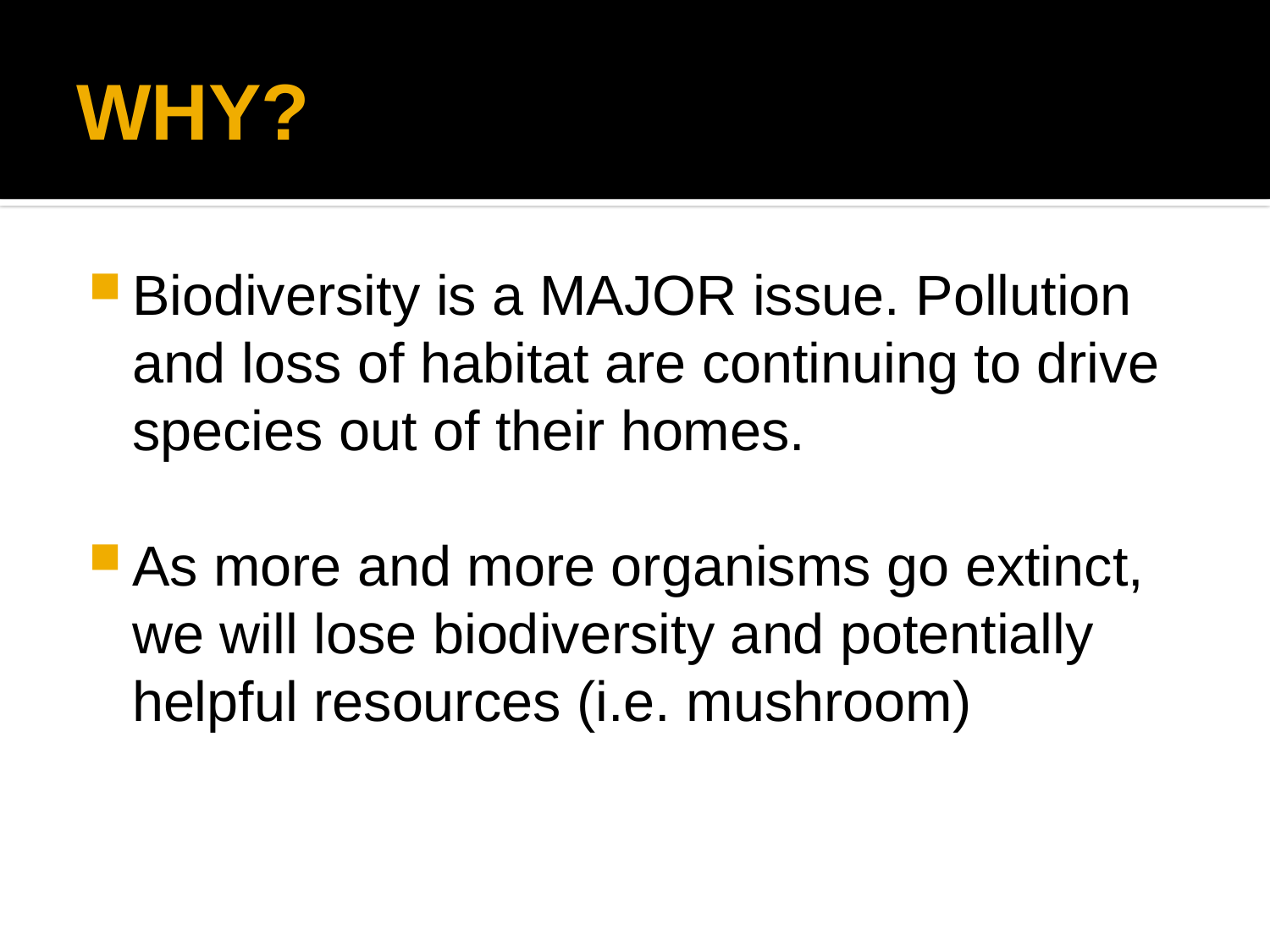

# WHY?
Biodiversity is a MAJOR issue. Pollution and loss of habitat are continuing to drive species out of their homes.

As more and more organisms go extinct, we will lose biodiversity and potentially helpful resources (i.e. mushroom)